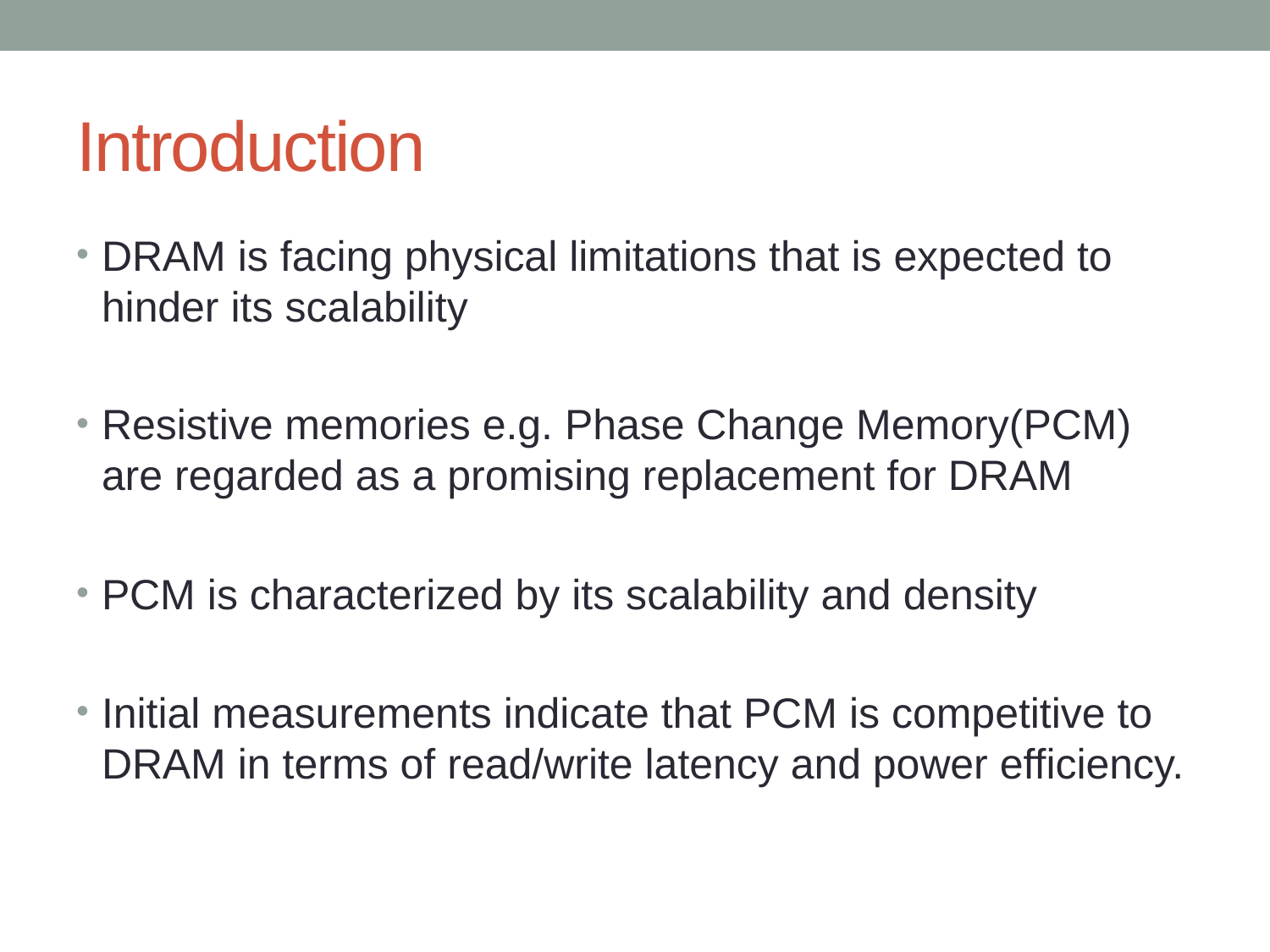

# Introduction
DRAM is facing physical limitations that is expected to hinder its scalability

Resistive memories e.g. Phase Change Memory(PCM) are regarded as a promising replacement for DRAM

PCM is characterized by its scalability and density

Initial measurements indicate that PCM is competitive to DRAM in terms of read/write latency and power efficiency.